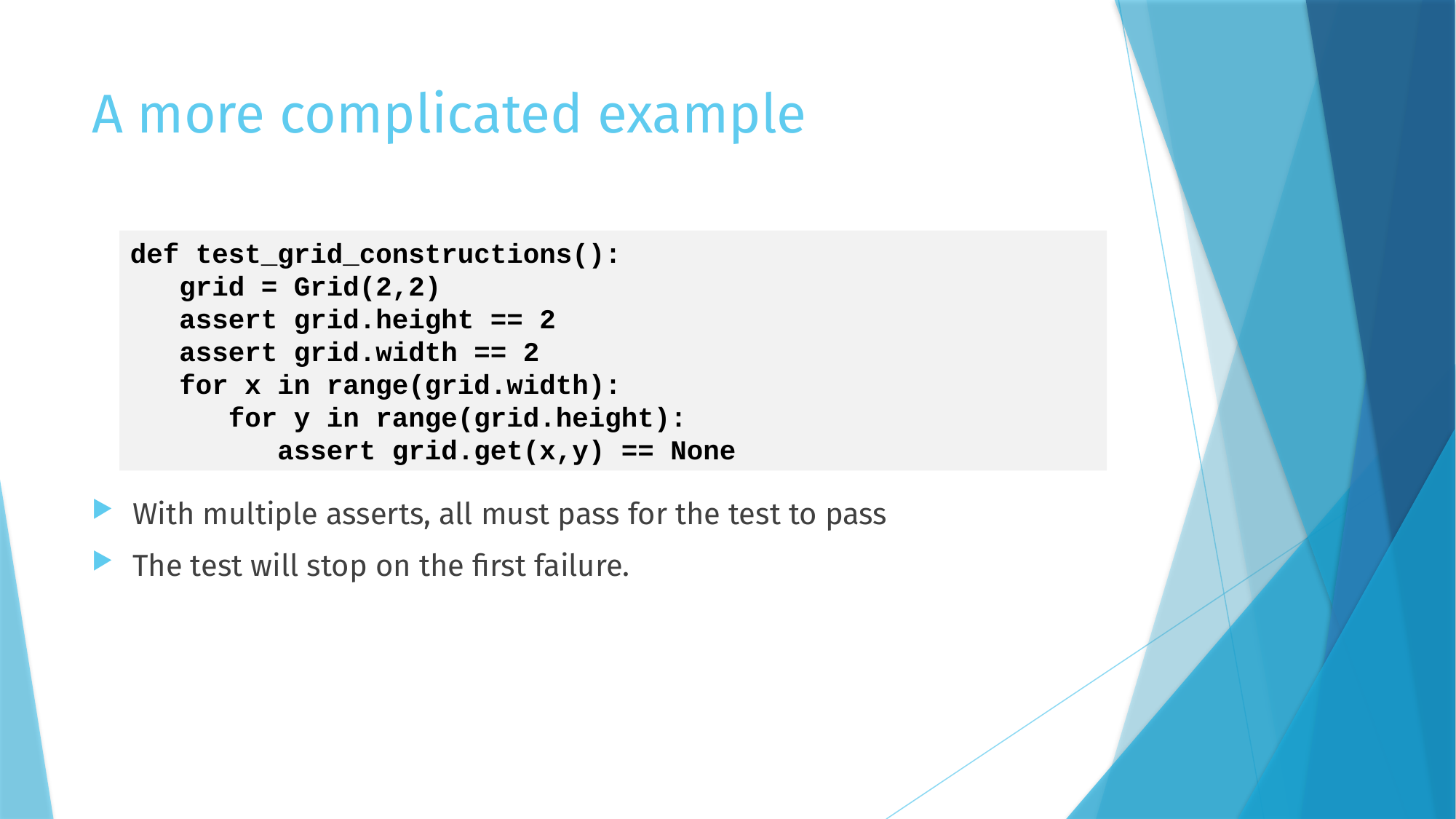

# A more complicated example
def test_grid_constructions():
   grid = Grid(2,2)
   assert grid.height == 2
   assert grid.width == 2
   for x in range(grid.width):
      for y in range(grid.height):
         assert grid.get(x,y) == None

With multiple asserts, all must pass for the test to pass
The test will stop on the first failure.